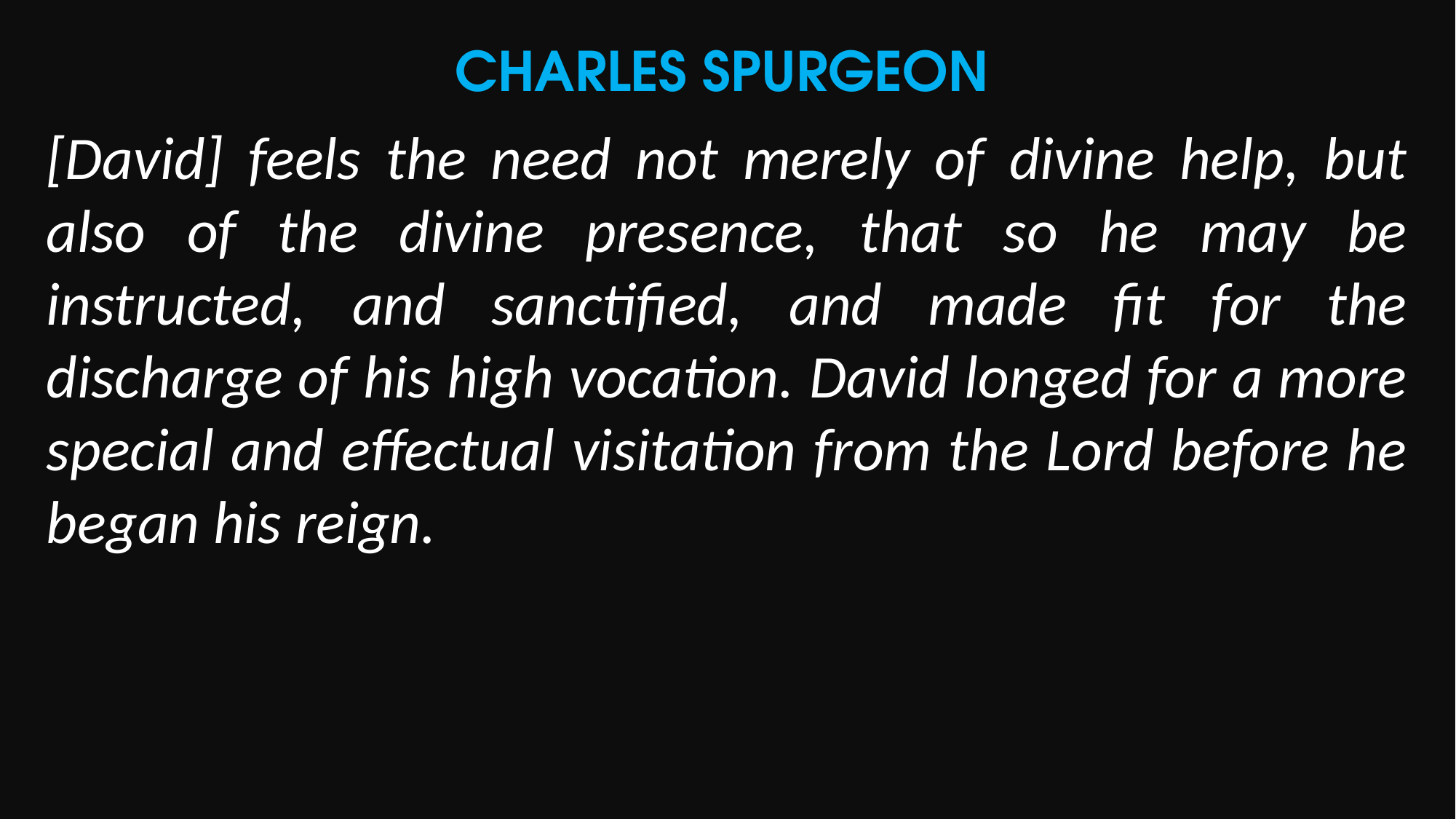

Charles spurgeon
[David] feels the need not merely of divine help, but also of the divine presence, that so he may be instructed, and sanctified, and made fit for the discharge of his high vocation. David longed for a more special and effectual visitation from the Lord before he began his reign.